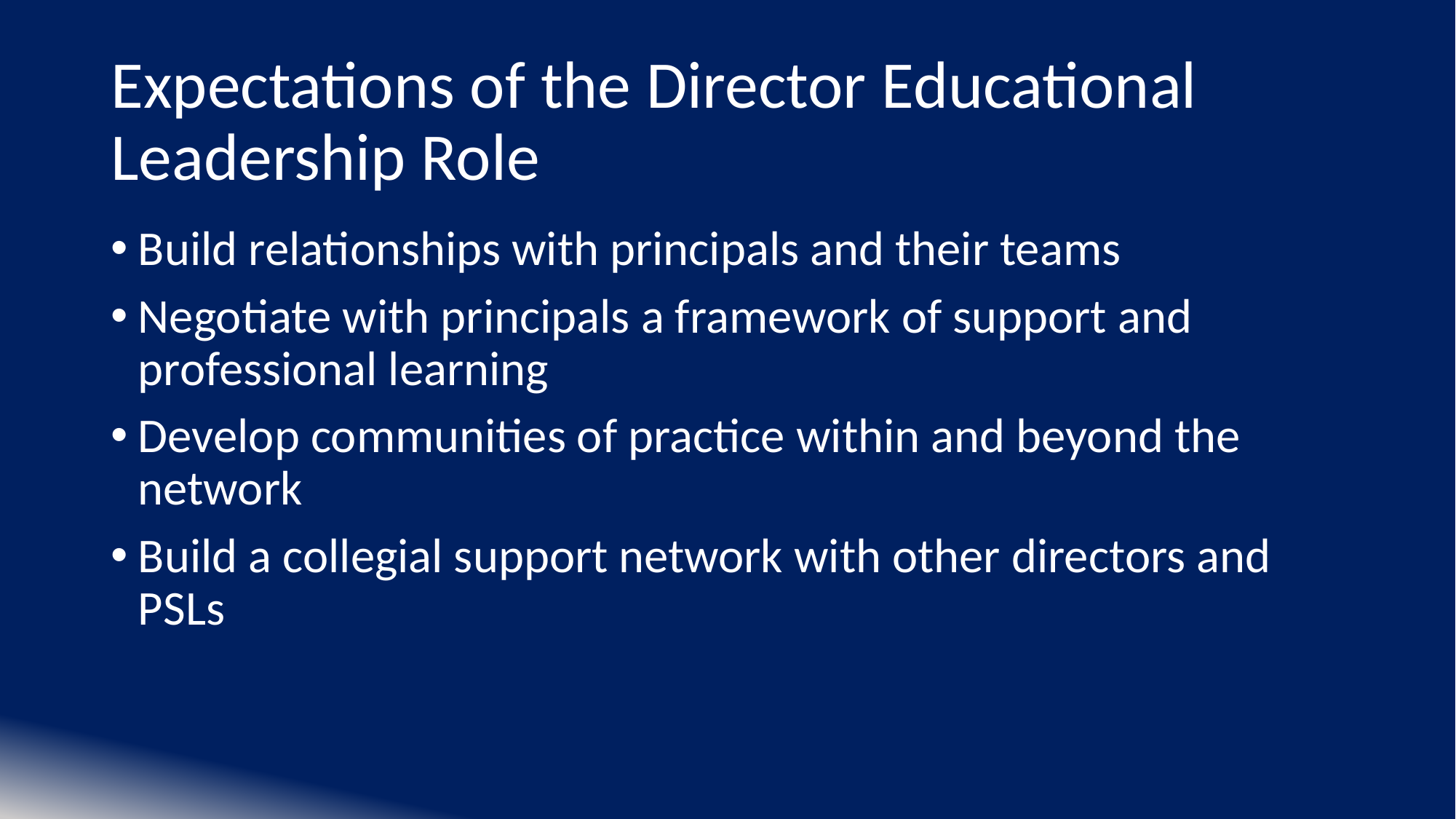

# Expectations of the Director Educational Leadership Role
Build relationships with principals and their teams
Negotiate with principals a framework of support and professional learning
Develop communities of practice within and beyond the network
Build a collegial support network with other directors and PSLs